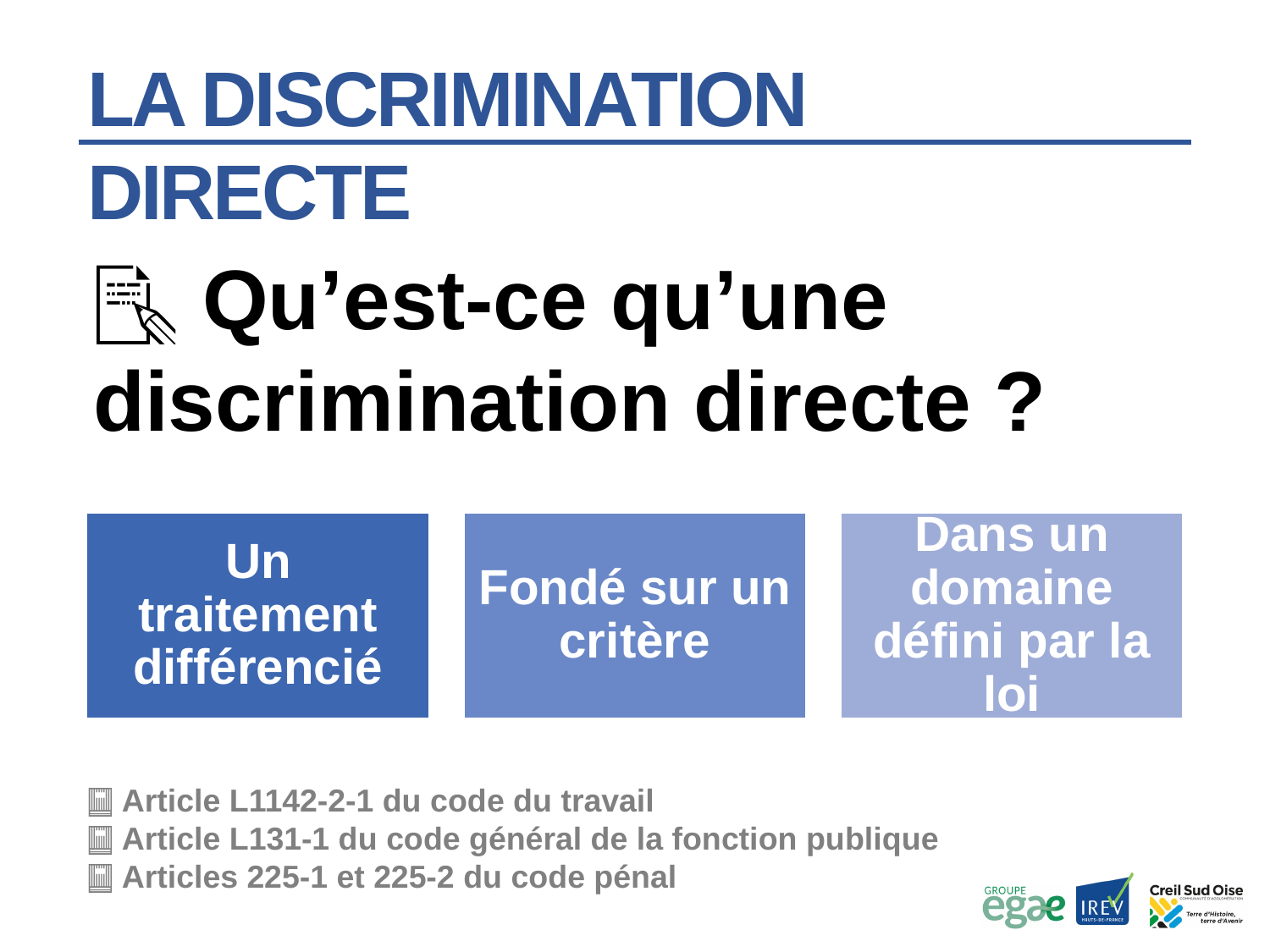

La discrimination directe
📝 Qu’est-ce qu’une discrimination directe ?
Un traitement différencié
Fondé sur un critère
Dans un domaine défini par la loi
📕 Article L1142-2-1 du code du travail
📕 Article L131-1 du code général de la fonction publique
📕 Articles 225-1 et 225-2 du code pénal